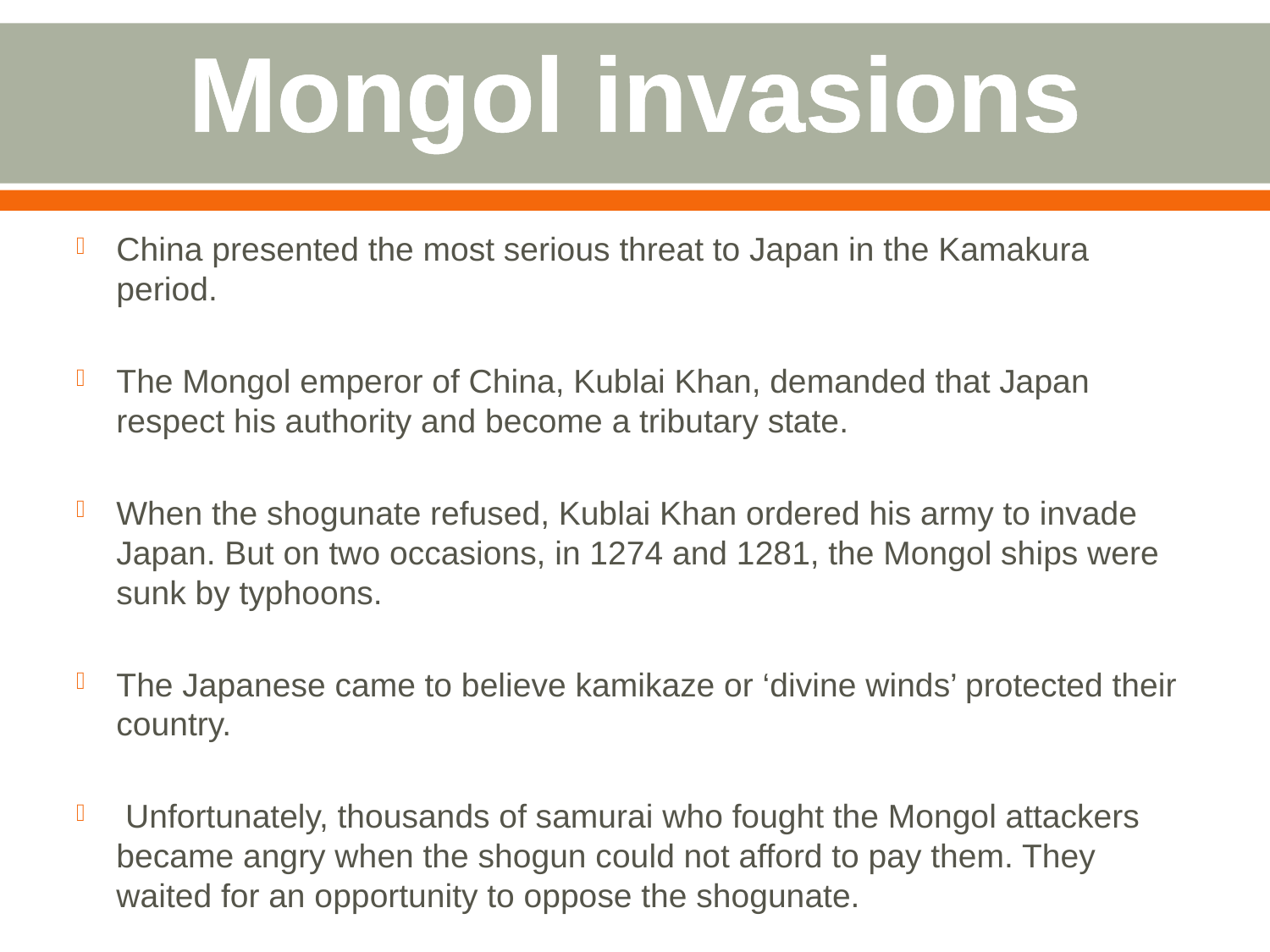

# Mongol invasions
China presented the most serious threat to Japan in the Kamakura period.

The Mongol emperor of China, Kublai Khan, demanded that Japan respect his authority and become a tributary state.

When the shogunate refused, Kublai Khan ordered his army to invade Japan. But on two occasions, in 1274 and 1281, the Mongol ships were sunk by typhoons.

The Japanese came to believe kamikaze or ‘divine winds’ protected their country.

 Unfortunately, thousands of samurai who fought the Mongol attackers became angry when the shogun could not afford to pay them. They waited for an opportunity to oppose the shogunate.